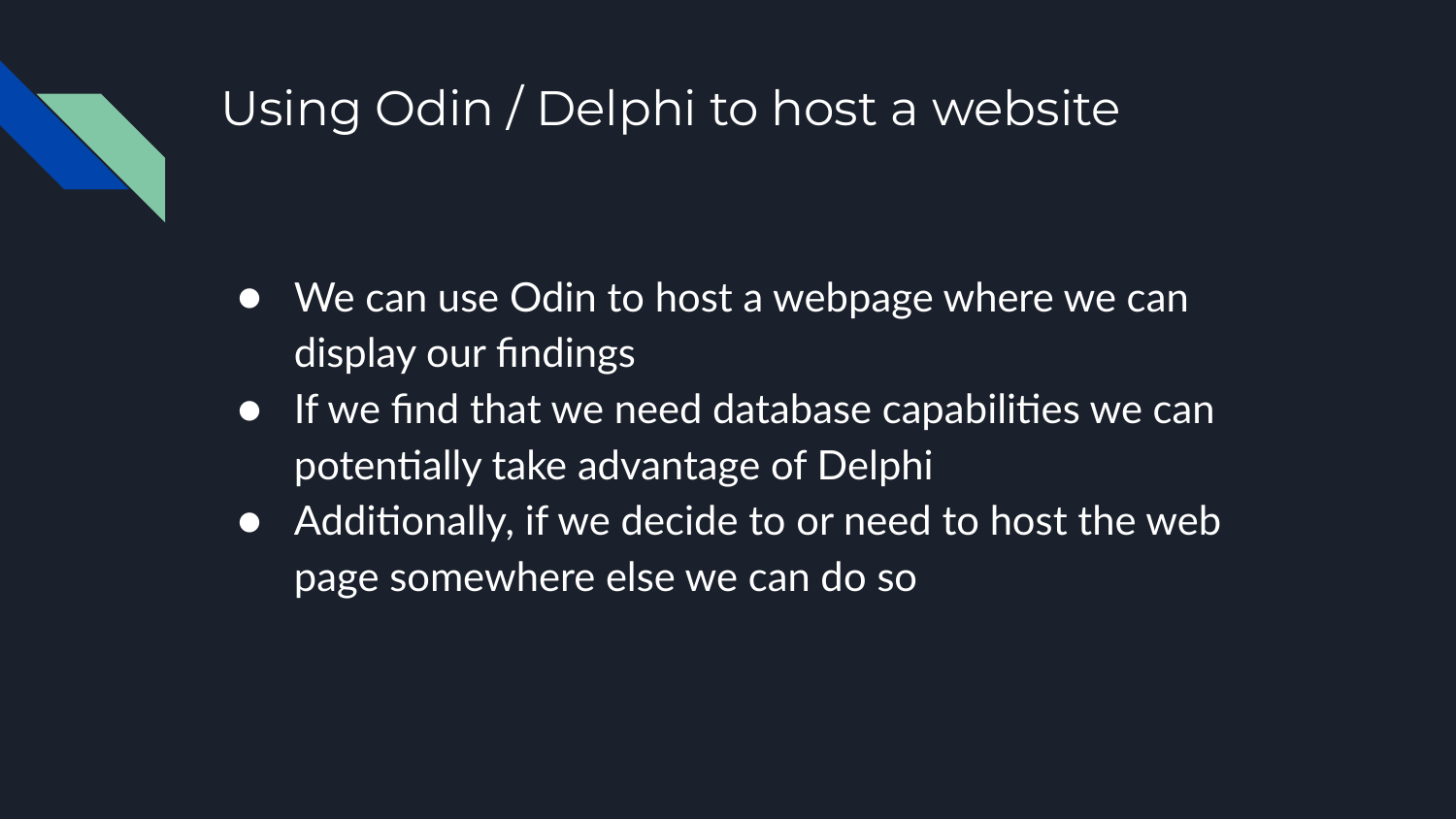

# Using Odin / Delphi to host a website
We can use Odin to host a webpage where we can display our findings
If we find that we need database capabilities we can potentially take advantage of Delphi
Additionally, if we decide to or need to host the web page somewhere else we can do so